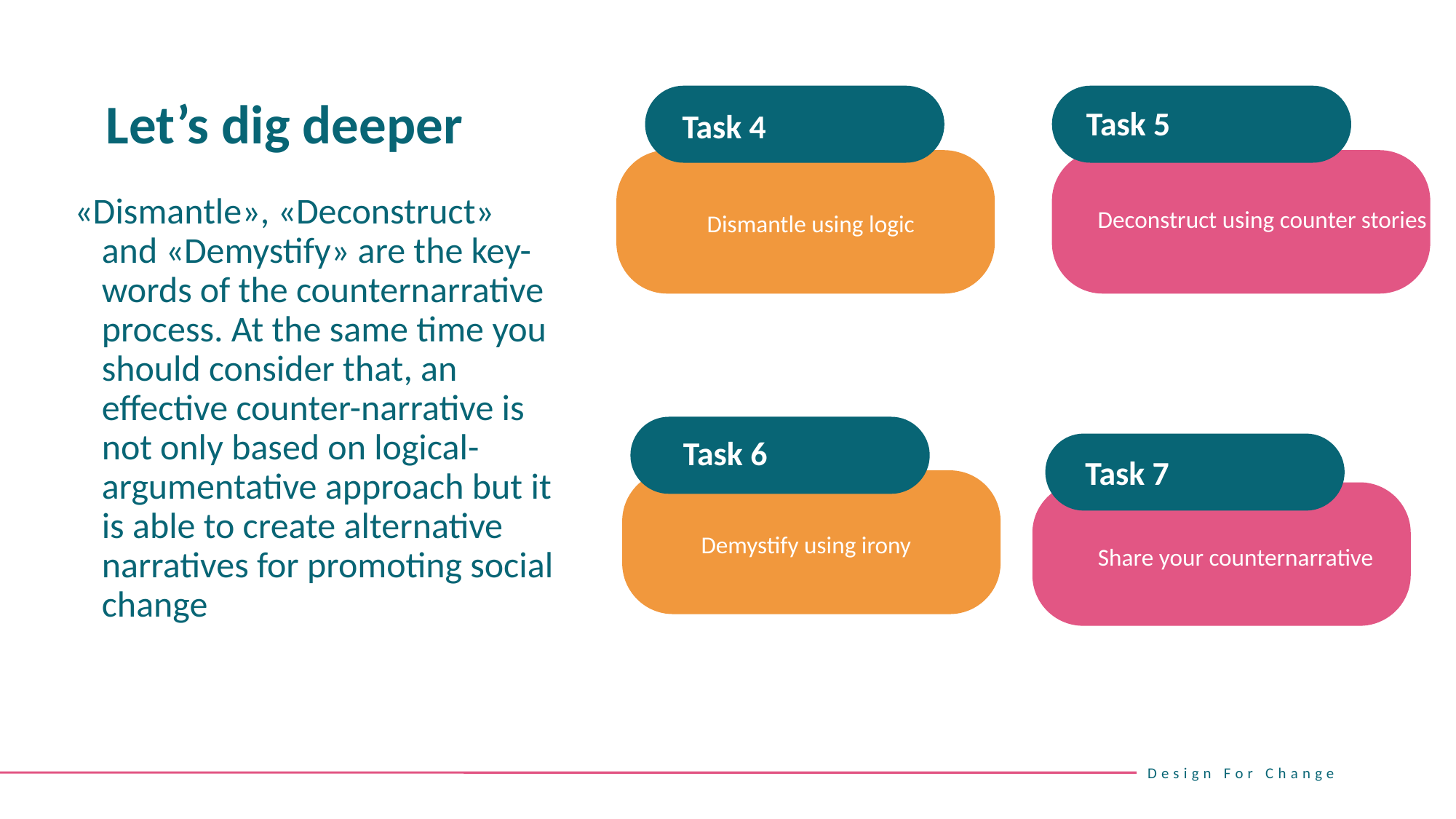

Let’s dig deeper
Task 5
Task 4

«Dismantle», «Deconstruct» and «Demystify» are the key-words of the counternarrative process. At the same time you should consider that, an effective counter-narrative is not only based on logical-argumentative approach but it is able to create alternative narratives for promoting social change
Deconstruct using counter stories
Dismantle using logic

Task 6

Task 7

Demystify using irony
Share your counternarrative